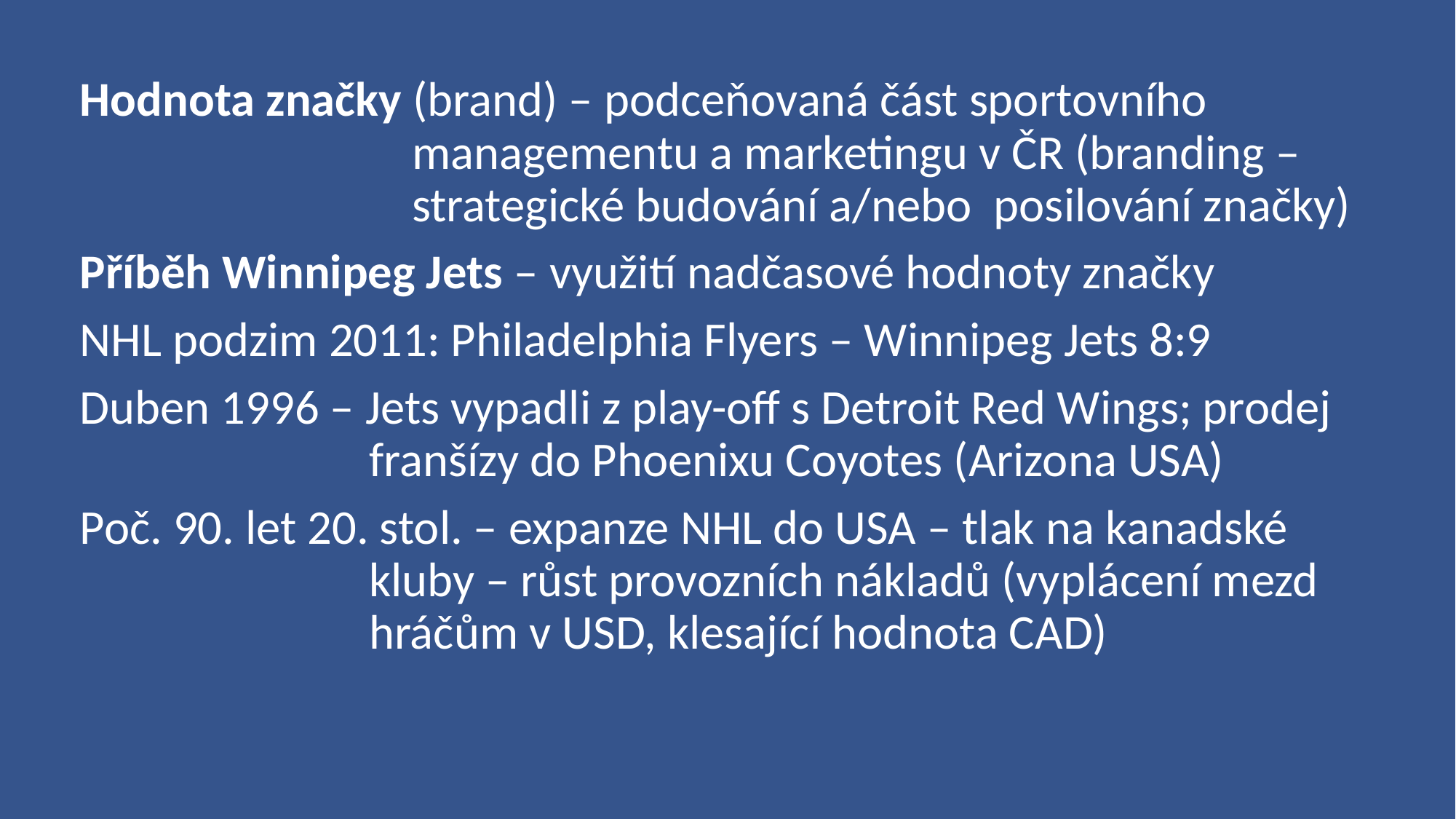

Hodnota značky (brand) – podceňovaná část sportovního managementu a marketingu v ČR (branding – strategické budování a/nebo  posilování značky)
Příběh Winnipeg Jets – využití nadčasové hodnoty značky
NHL podzim 2011: Philadelphia Flyers – Winnipeg Jets 8:9
Duben 1996 – Jets vypadli z play-off s Detroit Red Wings; prodej franšízy do Phoenixu Coyotes (Arizona USA)
Poč. 90. let 20. stol. – expanze NHL do USA – tlak na kanadské kluby – růst provozních nákladů (vyplácení mezd hráčům v USD, klesající hodnota CAD)